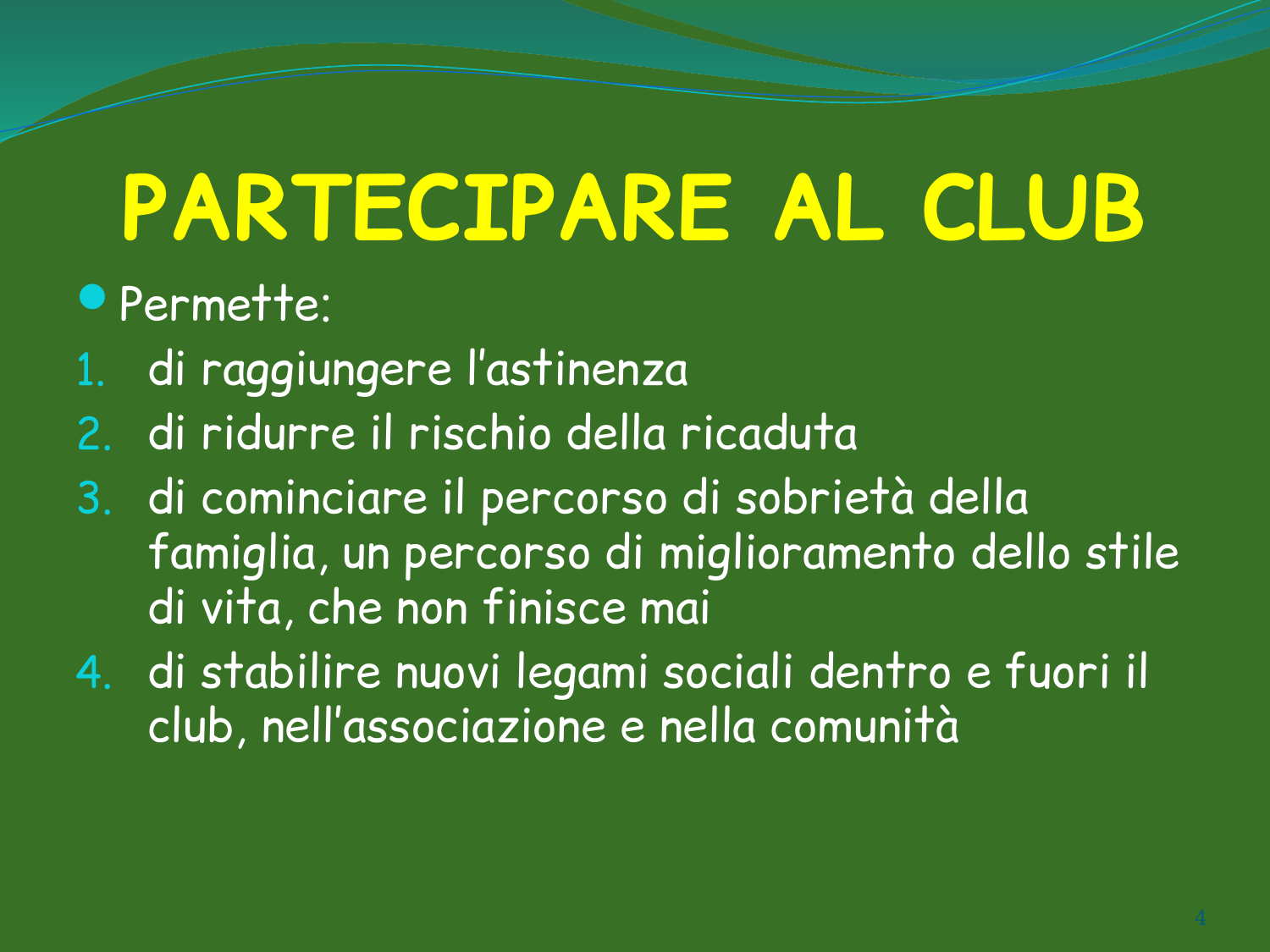

# PARTECIPARE AL CLUB
Permette:
di raggiungere l’astinenza
di ridurre il rischio della ricaduta
di cominciare il percorso di sobrietà della famiglia, un percorso di miglioramento dello stile di vita, che non finisce mai
di stabilire nuovi legami sociali dentro e fuori il club, nell’associazione e nella comunità
4